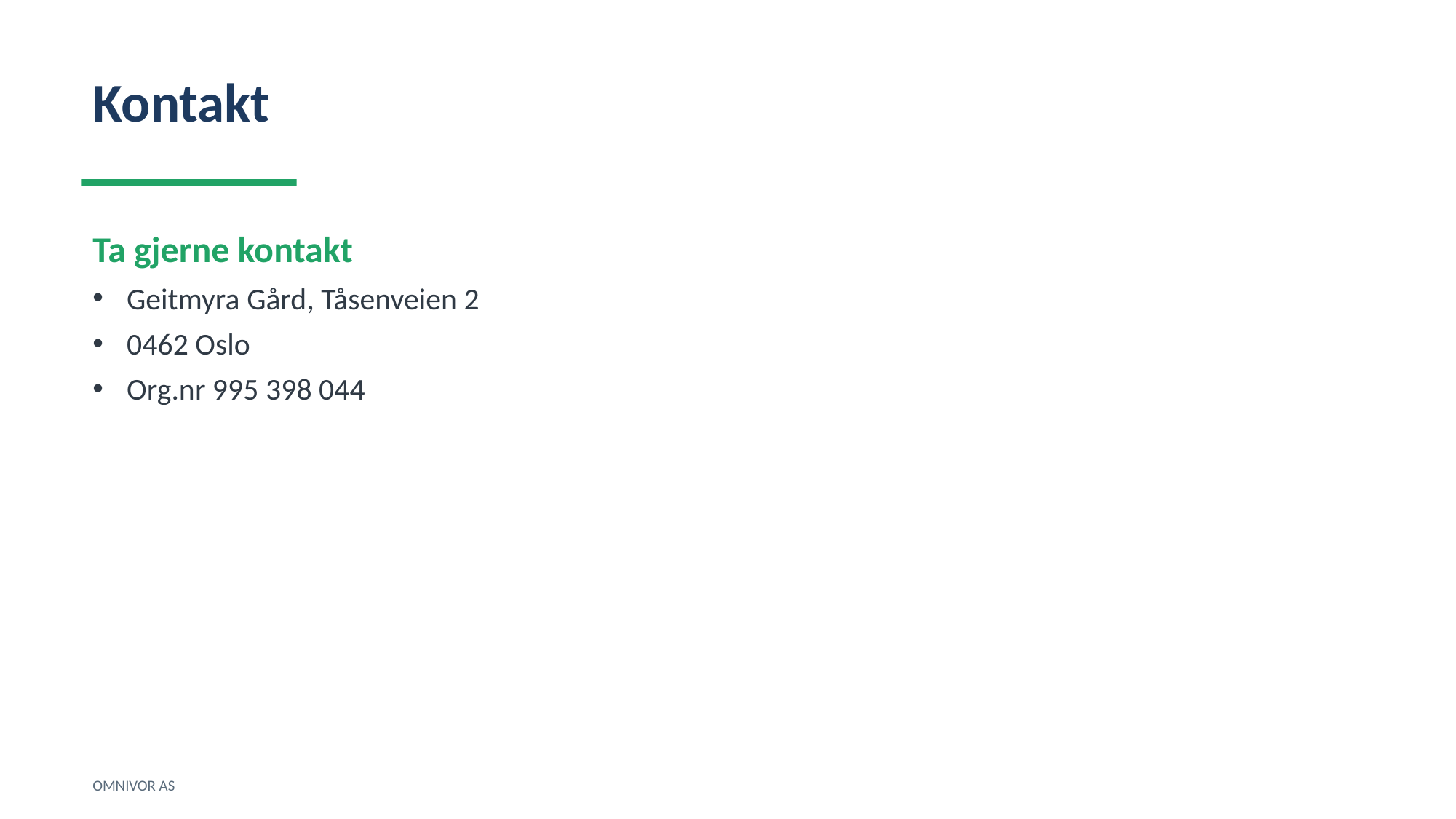

Kontakt

Ta gjerne kontakt
Geitmyra Gård, Tåsenveien 2
0462 Oslo
Org.nr 995 398 044
OMNIVOR AS